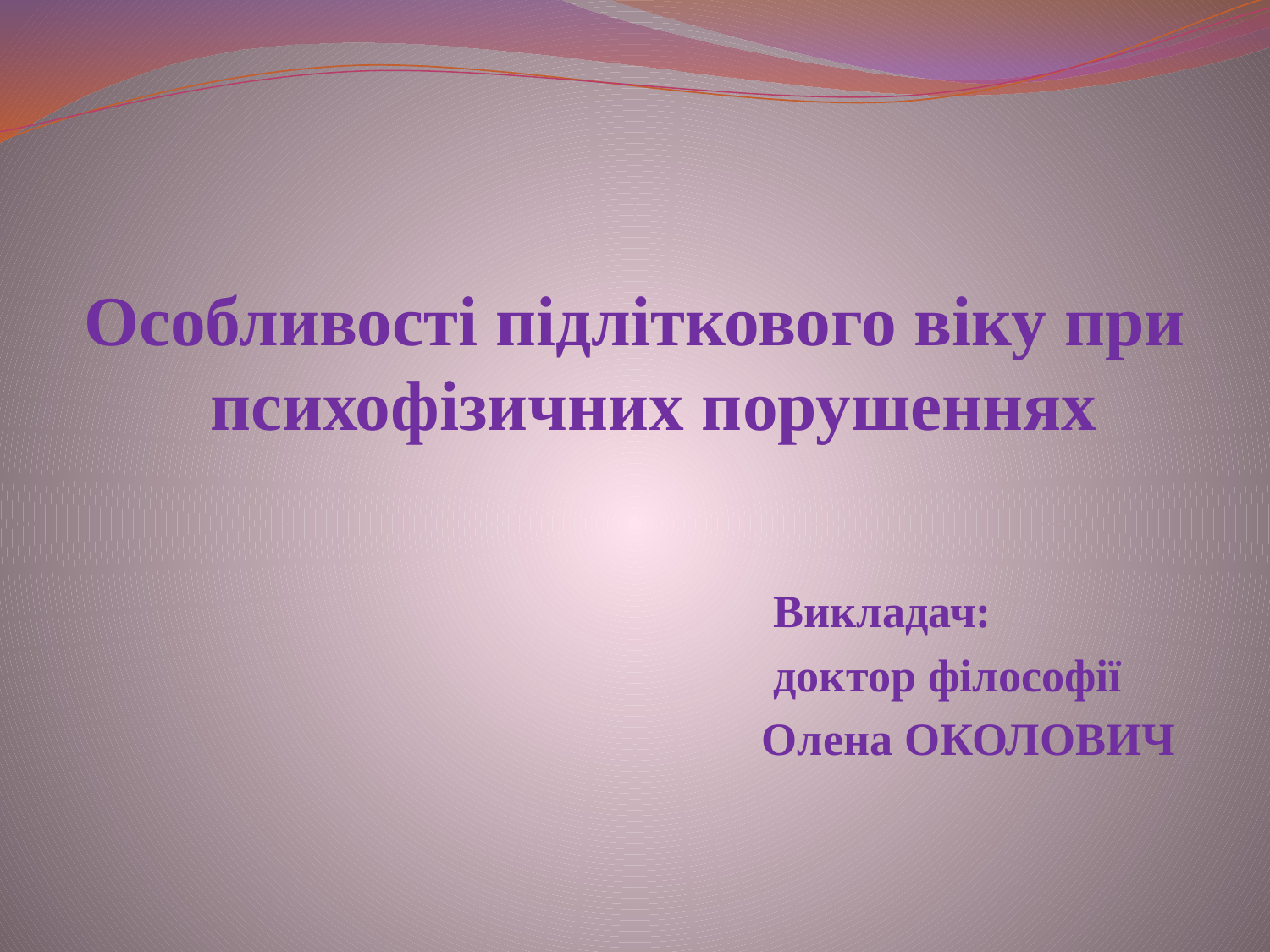

#
Особливості підліткового віку при психофізичних порушеннях

                                                             Викладач:
                                                             доктор філософії
                                                            Олена ОКОЛОВИЧ